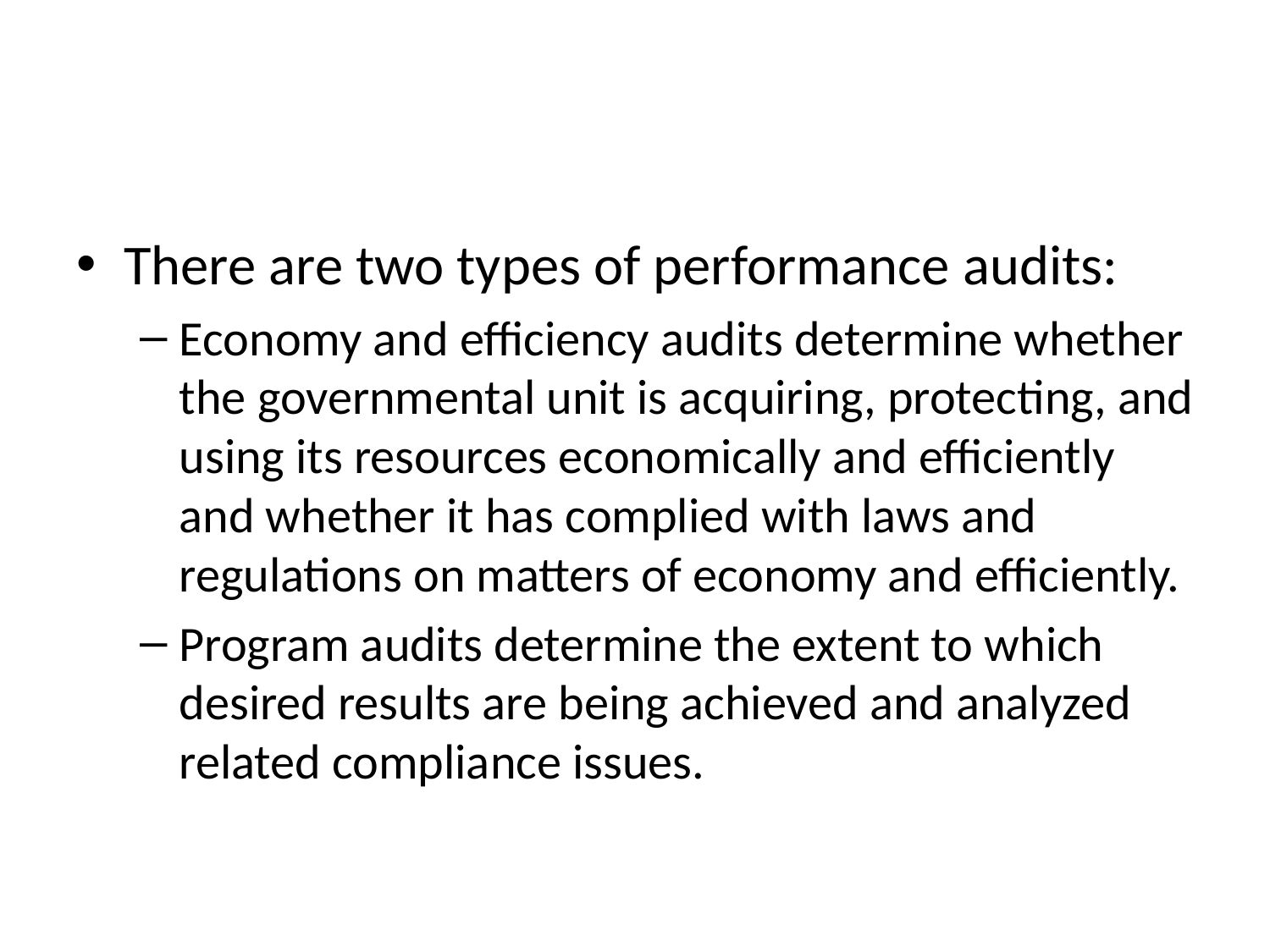

#
There are two types of performance audits:
Economy and efficiency audits determine whether the governmental unit is acquiring, protecting, and using its resources economically and efficiently and whether it has complied with laws and regulations on matters of economy and efficiently.
Program audits determine the extent to which desired results are being achieved and analyzed related compliance issues.